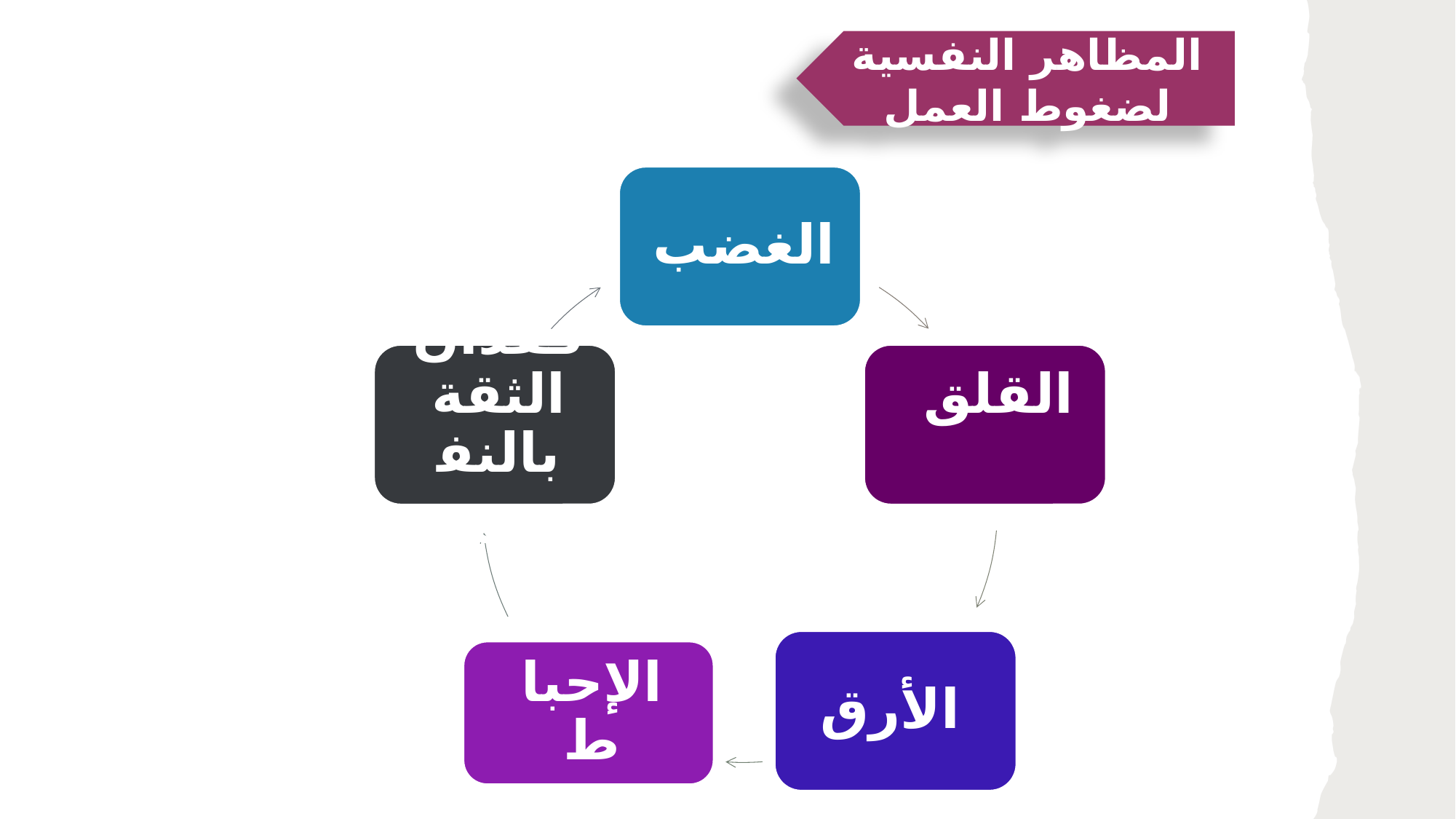

المظاهر النفسية لضغوط العمل
الغضب
القلق
 الأرق
الإحباط
فقدان الثقة بالنفس